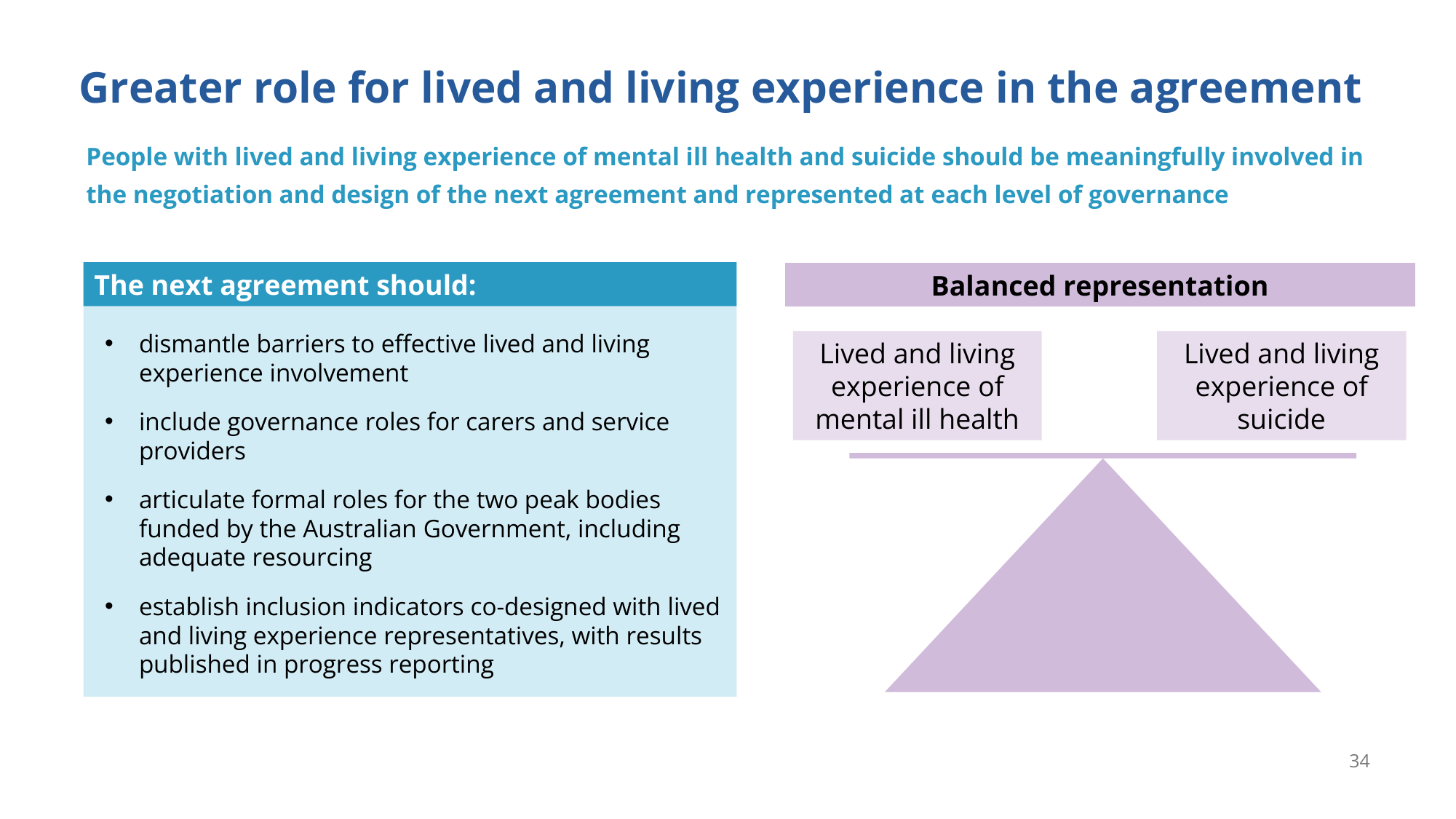

# Greater role for lived and living experience in the agreement
People with lived and living experience of mental ill health and suicide should be meaningfully involved in the negotiation and design of the next agreement and represented at each level of governance
The next agreement should:
Balanced representation
dismantle barriers to effective lived and living experience involvement
include governance roles for carers and service providers
articulate formal roles for the two peak bodies funded by the Australian Government, including adequate resourcing
establish inclusion indicators co-designed with lived and living experience representatives, with results published in progress reporting
Lived and living experience of mental ill health
Lived and living experience of suicide

34